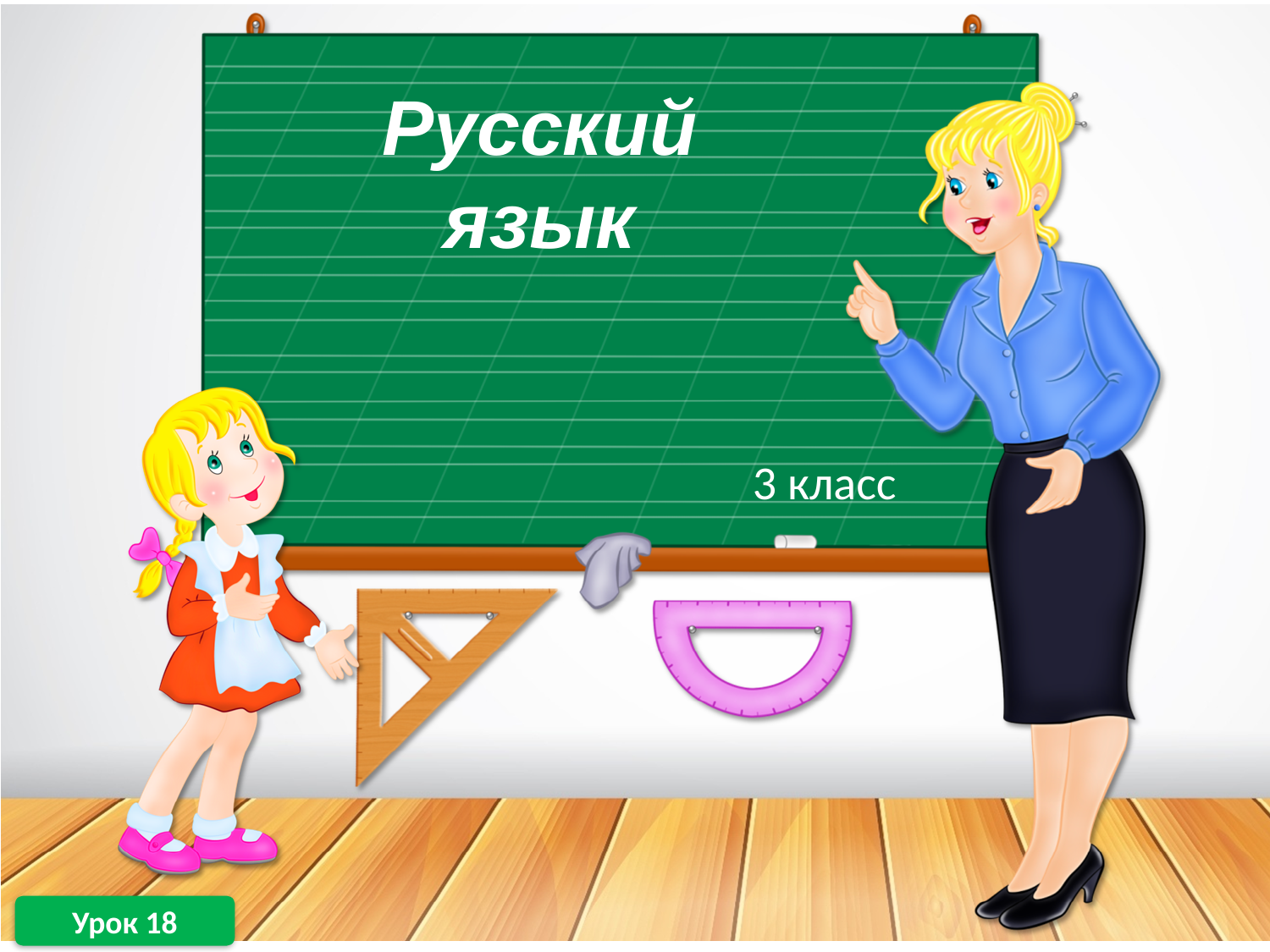

# Русский язык
3 класс
Урок 18